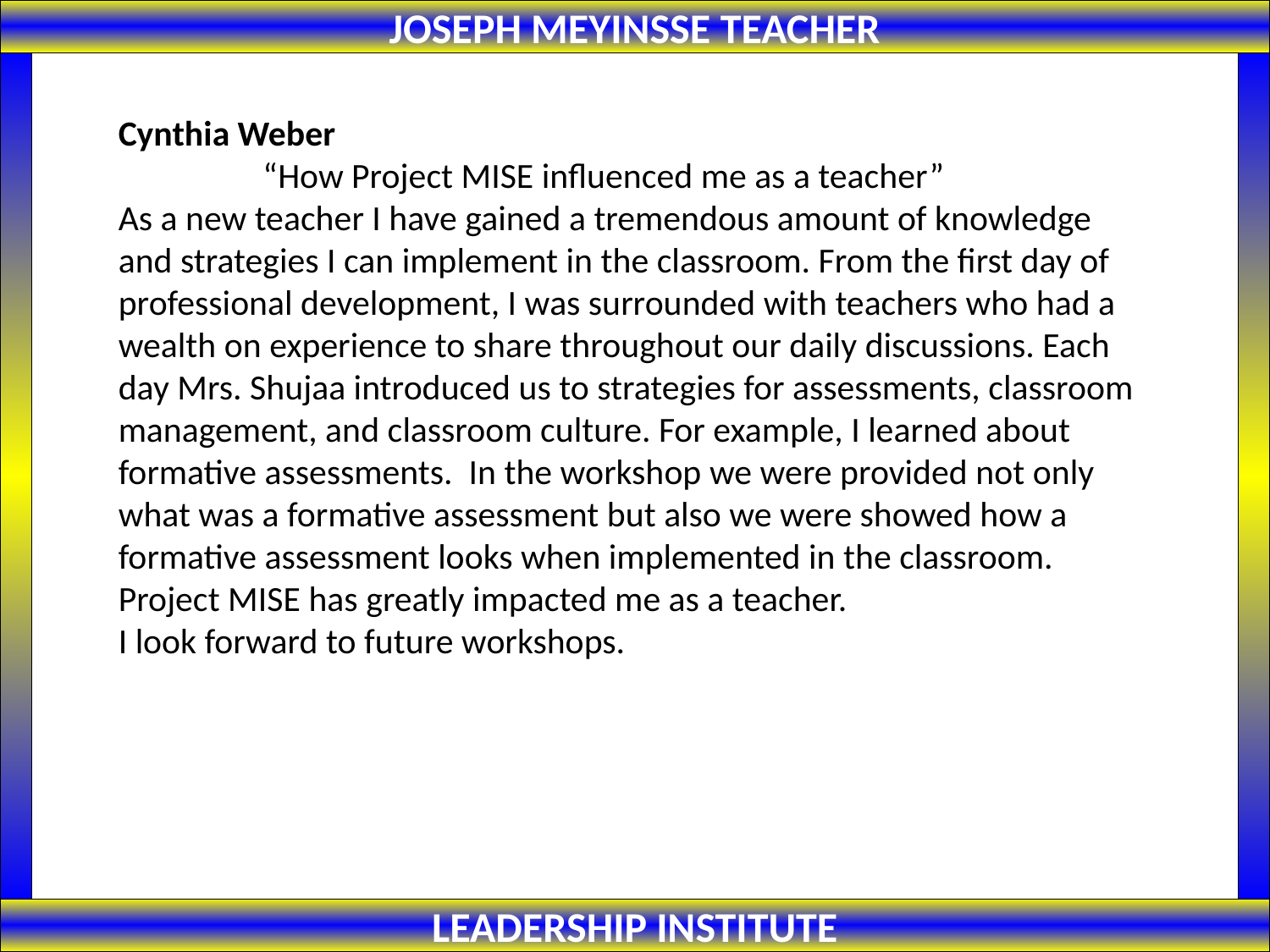

JOSEPH MEYINSSE TEACHER

Cynthia Weber
                  “How Project MISE influenced me as a teacher”
As a new teacher I have gained a tremendous amount of knowledge and strategies I can implement in the classroom. From the first day of professional development, I was surrounded with teachers who had a wealth on experience to share throughout our daily discussions. Each day Mrs. Shujaa introduced us to strategies for assessments, classroom management, and classroom culture. For example, I learned about formative assessments.  In the workshop we were provided not only what was a formative assessment but also we were showed how a formative assessment looks when implemented in the classroom.   Project MISE has greatly impacted me as a teacher.
I look forward to future workshops.
LEADERSHIP INSTITUTE